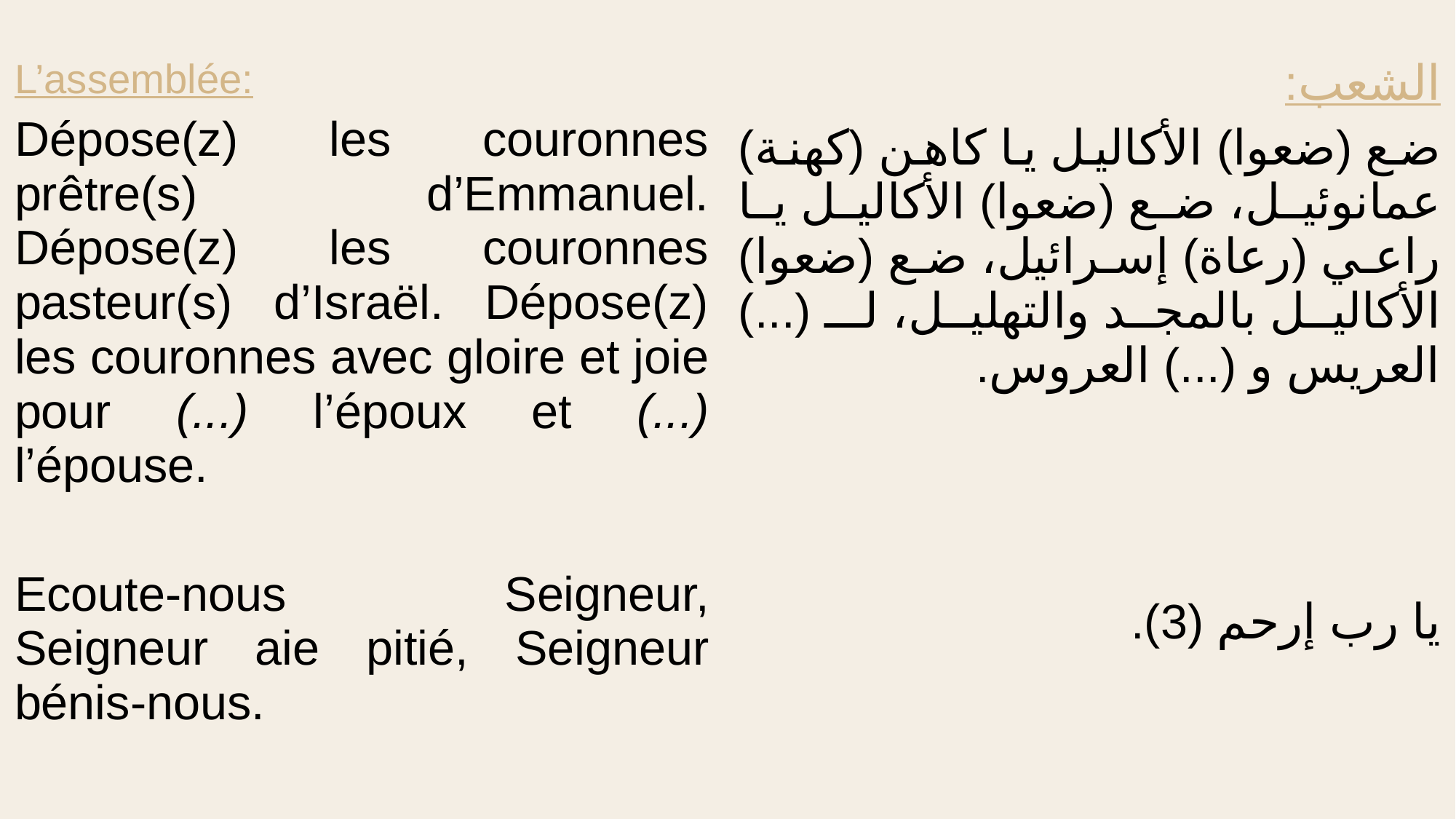

| L’assemblée: Dépose(z) les couronnes prêtre(s) d’Emmanuel. Dépose(z) les couronnes pasteur(s) d’Israël. Dépose(z) les couronnes avec gloire et joie pour (...) l’époux et (...) l’épouse. Ecoute-nous Seigneur, Seigneur aie pitié, Seigneur bénis-nous. | الشعب: ضع (ضعوا) الأكاليل يا كاهن (كهنة) عمانوئيل، ضع (ضعوا) الأكاليل يا راعي (رعاة) إسرائيل، ضع (ضعوا) الأكاليل بالمجد والتهليل، لـ (...) العريس و (...) العروس. يا رب إرحم (3). |
| --- | --- |